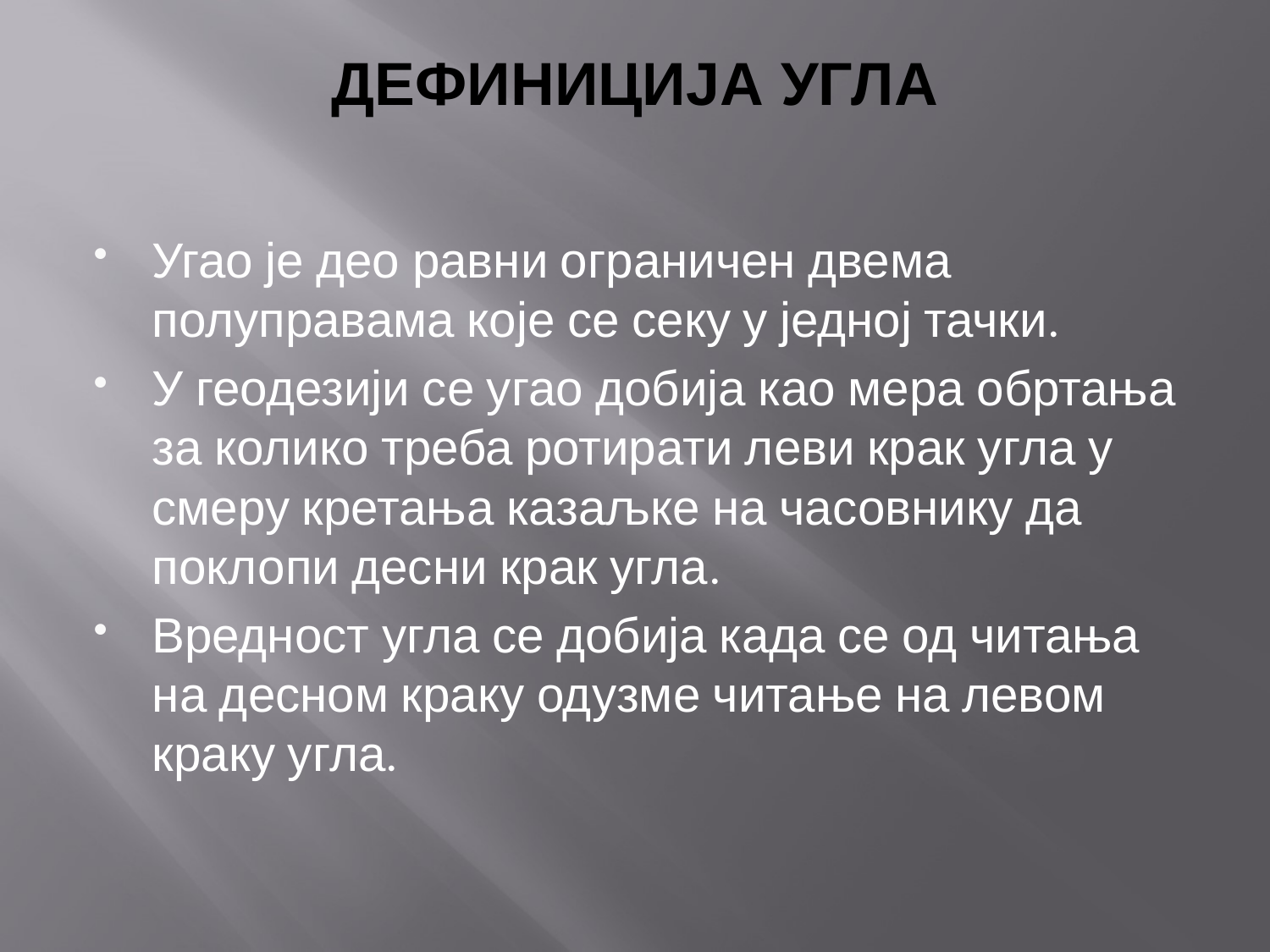

# ДЕФИНИЦИЈА УГЛА
Угао је део равни ограничен двема полуправама које се секу у једној тачки.
У геодезији се угао добија као мера обртања за колико треба ротирати леви крак угла у смеру кретања казаљке на часовнику да поклопи десни крак угла.
Вредност угла се добија када се од читања на десном краку одузме читање на левом краку угла.